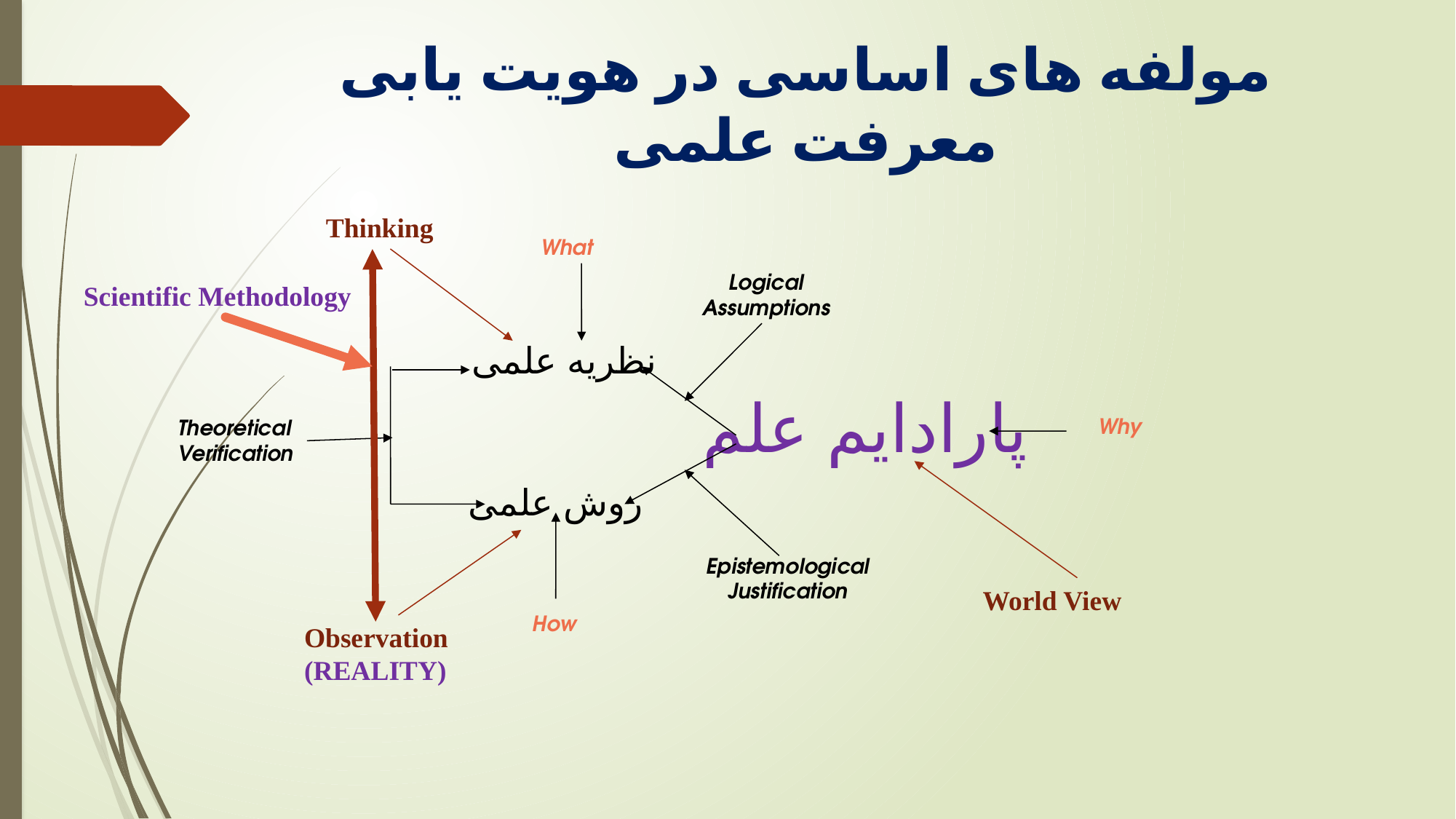

# مولفه های اساسی در هویت یابی معرفت علمی

Thinking
What

Logical Assumptions
Scientific Methodology
نظریه علمی

پارادایم علم

Why
Theoretical Verification

روش علمی

Epistemological Justification
World View
How
Observation
(REALITY)